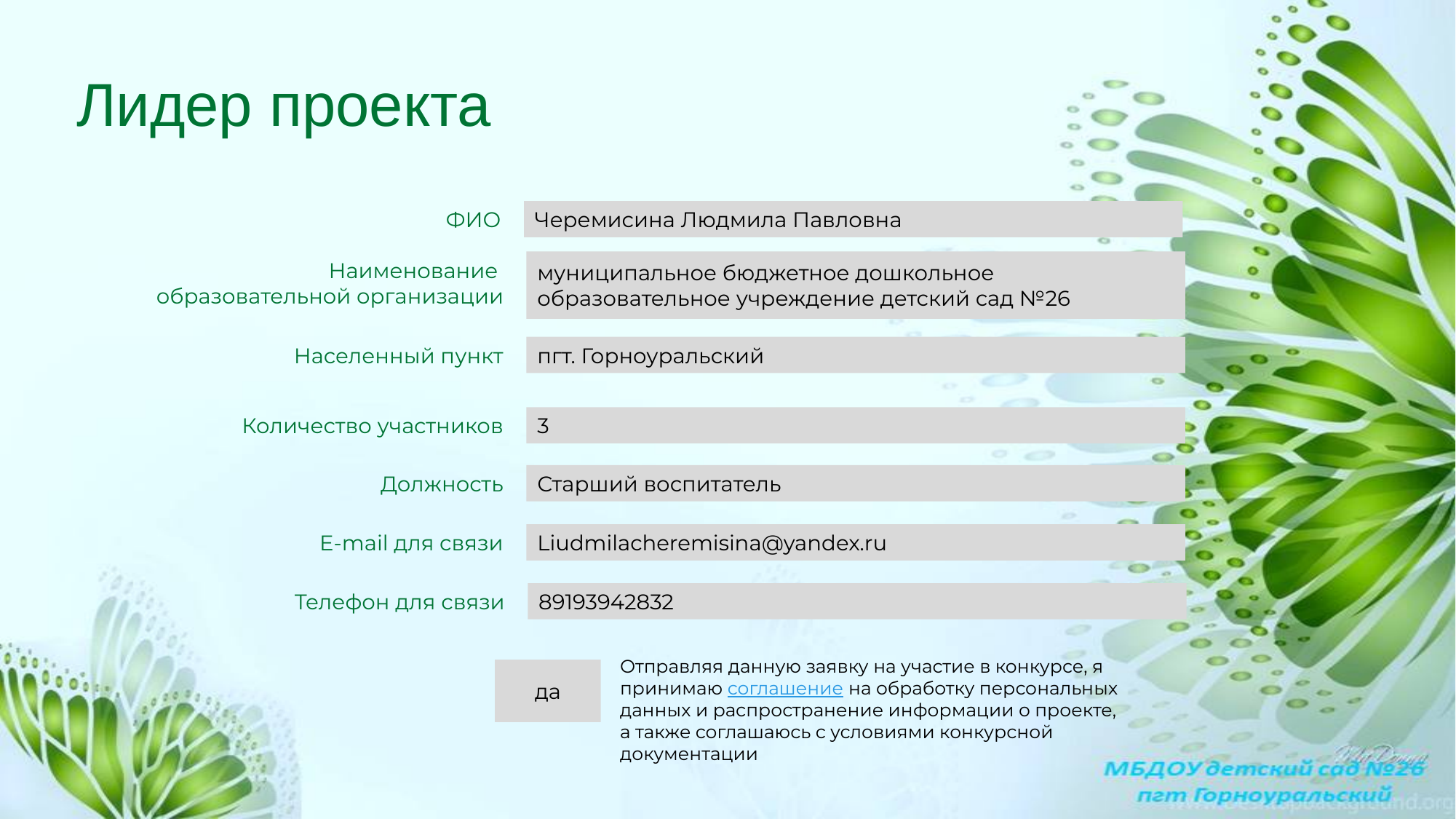

Лидер проекта
ФИО
Черемисина Людмила Павловна
Наименование
образовательной организации
муниципальное бюджетное дошкольное образовательное учреждение детский сад №26
Населенный пункт
пгт. Горноуральский
Количество участников
3
Должность
Старший воспитатель
E-mail для связи
Liudmilacheremisina@yandex.ru
Телефон для связи
89193942832
Отправляя данную заявку на участие в конкурсе, я принимаю соглашение на обработку персональных данных и распространение информации о проекте, а также соглашаюсь с условиями конкурсной документации
да
2